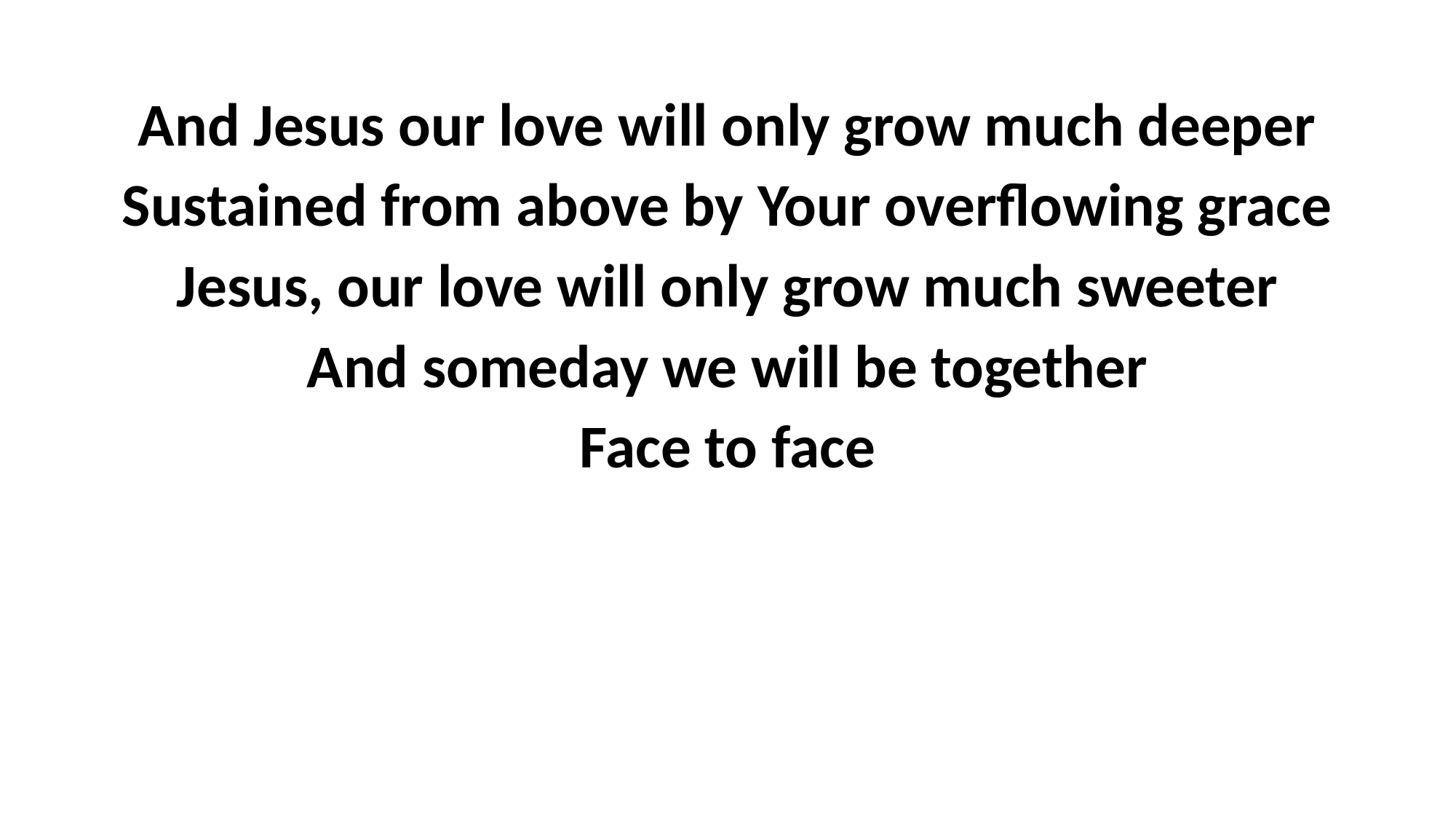

And Jesus our love will only grow much deeper
Sustained from above by Your overflowing grace
Jesus, our love will only grow much sweeter
And someday we will be together
Face to face